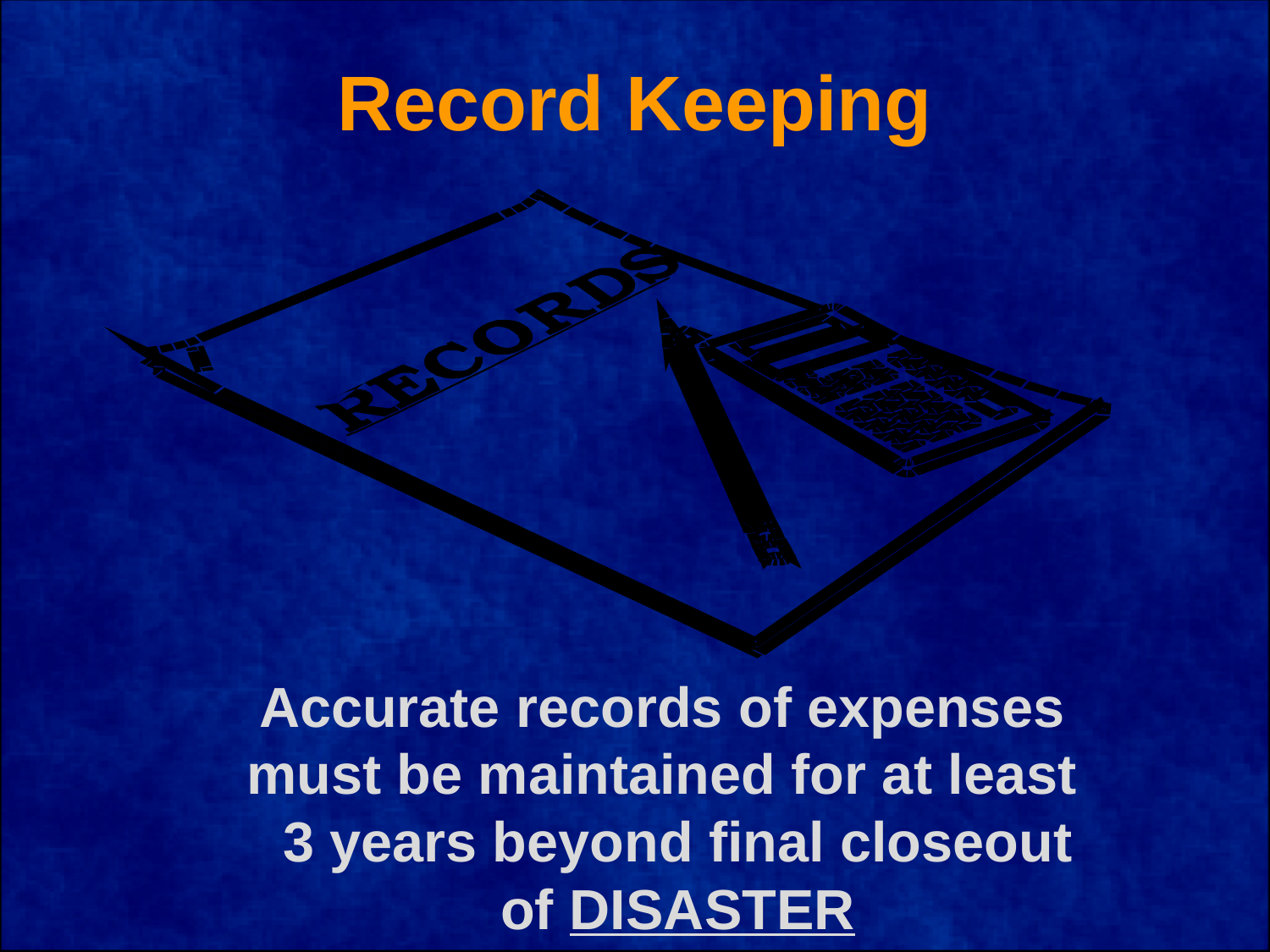

# Record Keeping

 Accurate records of expenses
 must be maintained for at least 3 years beyond final closeout of DISASTER